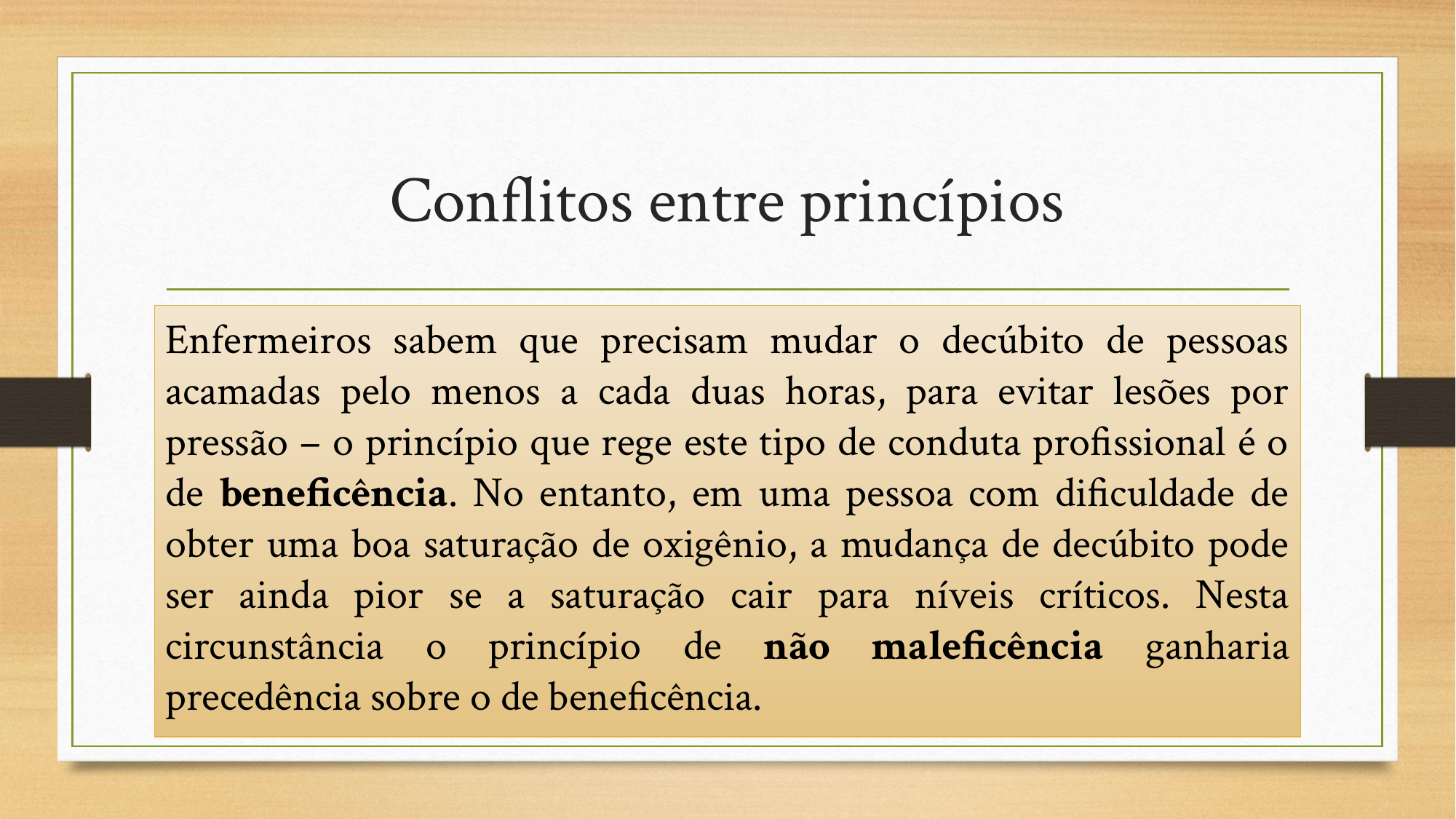

# Conflitos entre princípios
Enfermeiros sabem que precisam mudar o decúbito de pessoas acamadas pelo menos a cada duas horas, para evitar lesões por pressão – o princípio que rege este tipo de conduta profissional é o de beneficência. No entanto, em uma pessoa com dificuldade de obter uma boa saturação de oxigênio, a mudança de decúbito pode ser ainda pior se a saturação cair para níveis críticos. Nesta circunstância o princípio de não maleficência ganharia precedência sobre o de beneficência.